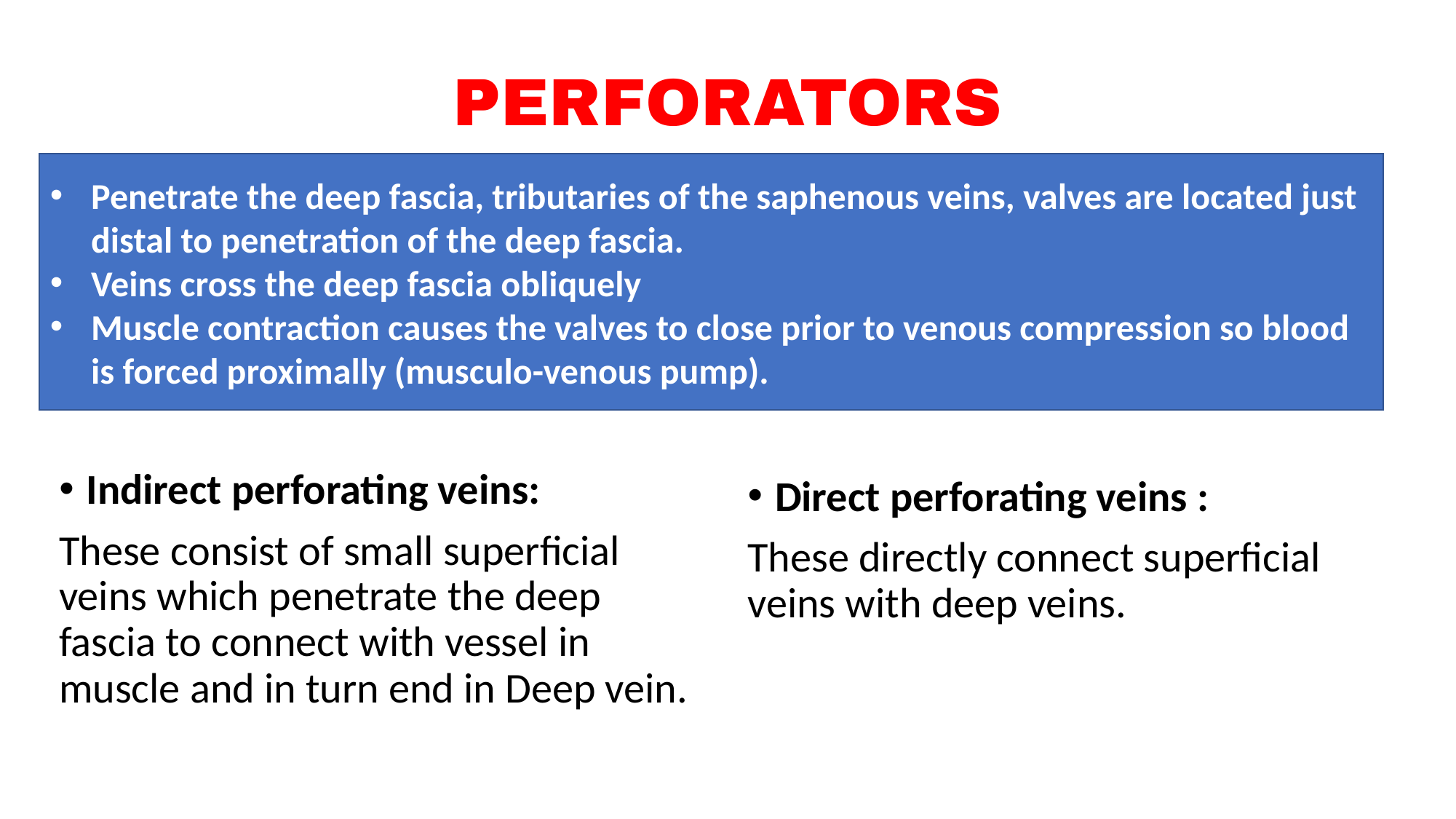

# PERFORATORS
Penetrate the deep fascia, tributaries of the saphenous veins, valves are located just distal to penetration of the deep fascia.
Veins cross the deep fascia obliquely
Muscle contraction causes the valves to close prior to venous compression so blood is forced proximally (musculo-venous pump).
Indirect perforating veins:
These consist of small superficial veins which penetrate the deep fascia to connect with vessel in muscle and in turn end in Deep vein.
Direct perforating veins :
These directly connect superficial veins with deep veins.